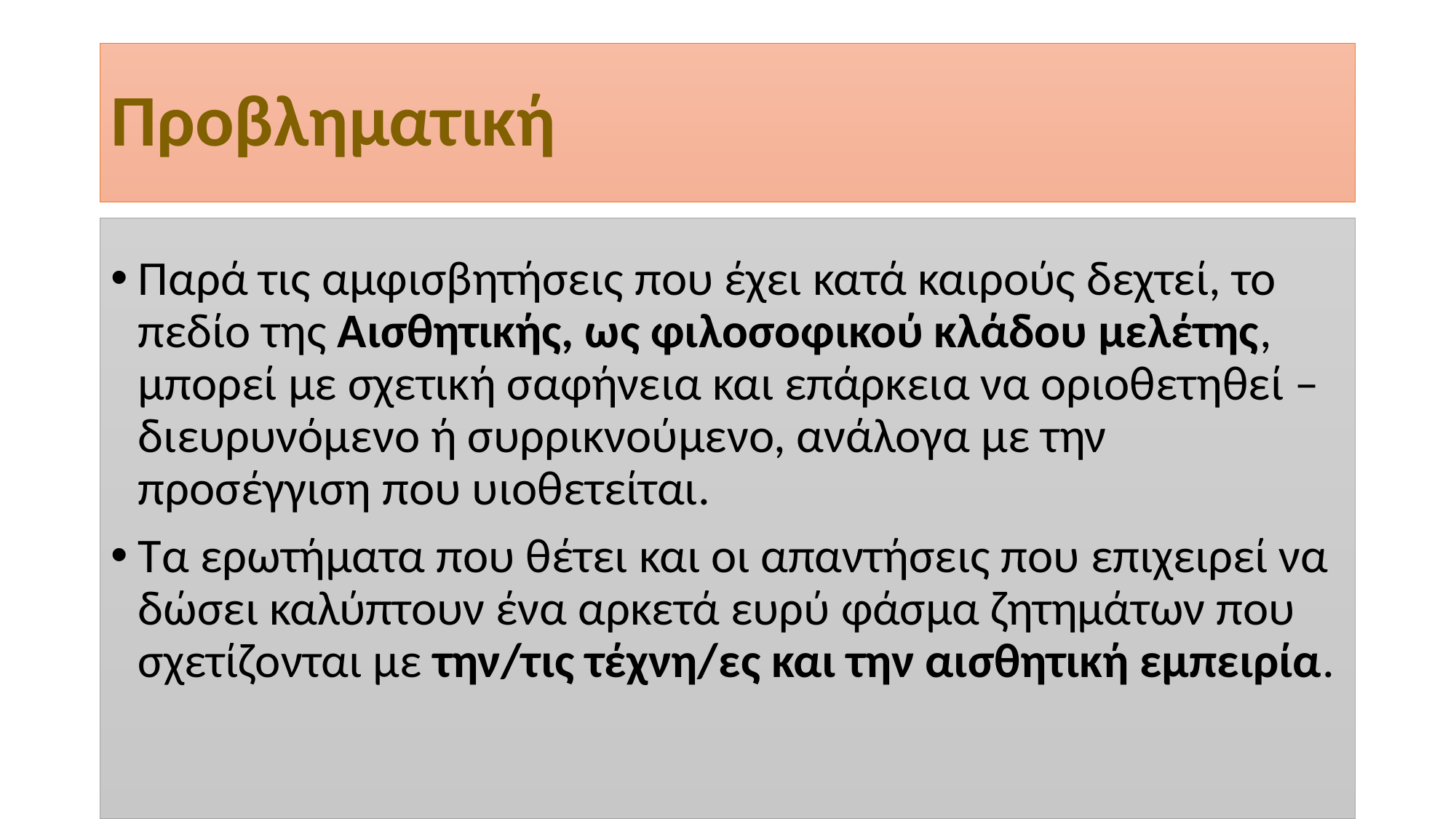

# Προβληματική

Παρά τις αμφισβητήσεις που έχει κατά καιρούς δεχτεί, το πεδίο της Αισθητικής, ως φιλοσοφικού κλάδου μελέτης, μπορεί με σχετική σαφήνεια και επάρκεια να οριοθετηθεί –διευρυνόμενο ή συρρικνούμενο, ανάλογα με την προσέγγιση που υιοθετείται.
Τα ερωτήματα που θέτει και οι απαντήσεις που επιχειρεί να δώσει καλύπτουν ένα αρκετά ευρύ φάσμα ζητημάτων που σχετίζονται με την/τις τέχνη/ες και την αισθητική εμπειρία.